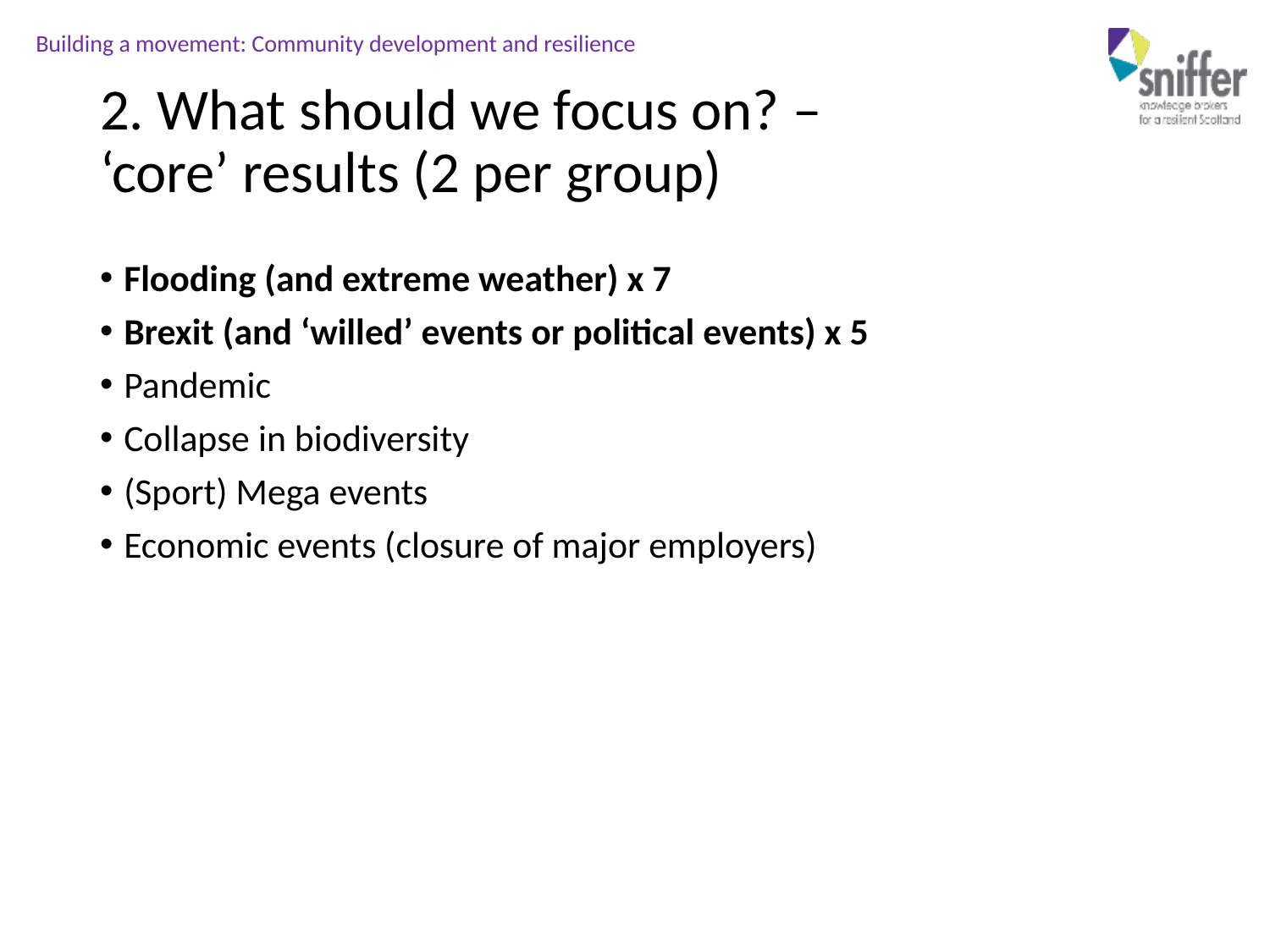

# 2. What should we focus on? – ‘core’ results (2 per group)
Flooding (and extreme weather) x 7
Brexit (and ‘willed’ events or political events) x 5
Pandemic
Collapse in biodiversity
(Sport) Mega events
Economic events (closure of major employers)